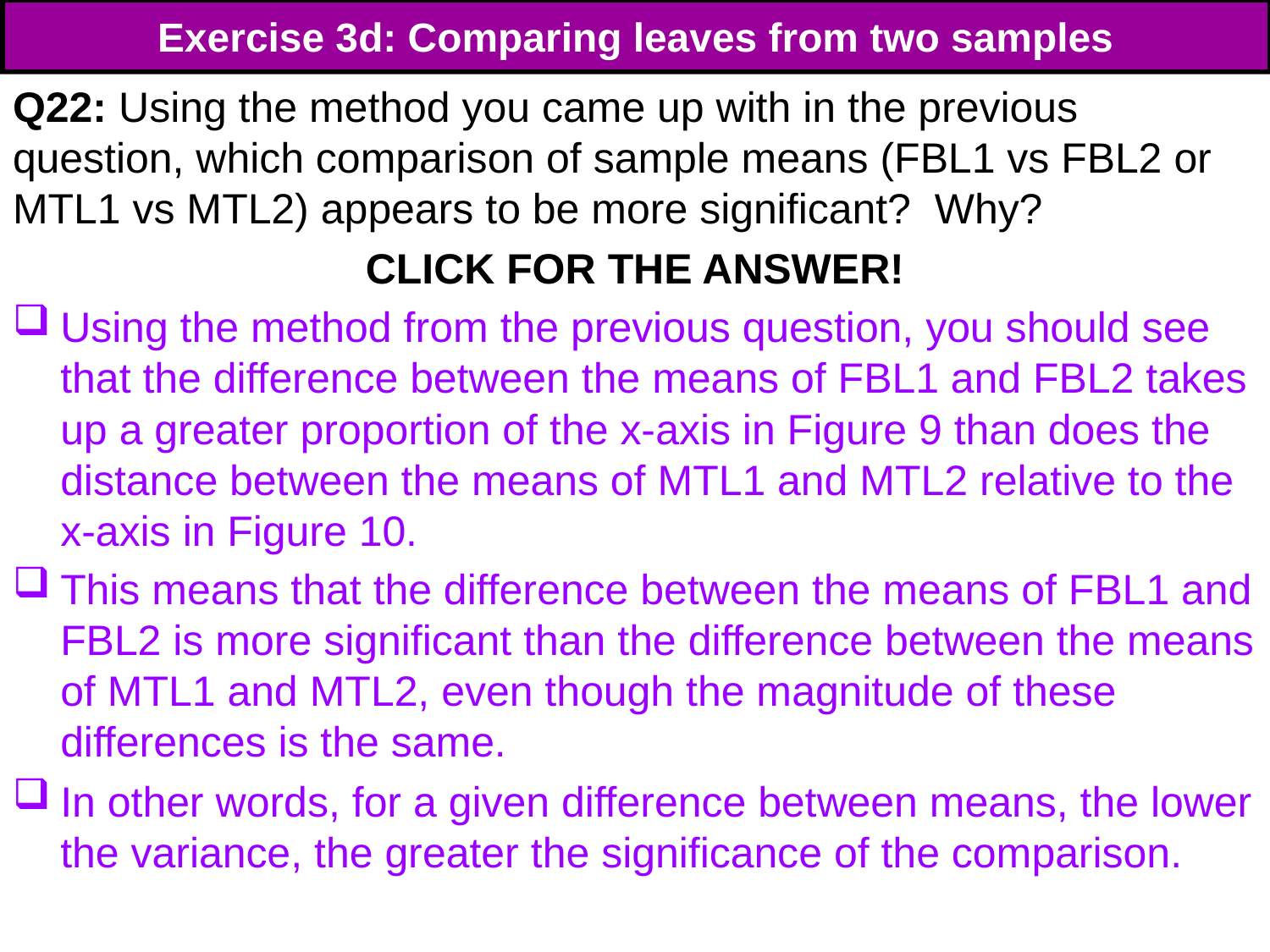

# Exercise 3d: Comparing leaves from two samples
Q22: Using the method you came up with in the previous question, which comparison of sample means (FBL1 vs FBL2 or MTL1 vs MTL2) appears to be more significant?  Why?
CLICK FOR THE ANSWER!
Using the method from the previous question, you should see that the difference between the means of FBL1 and FBL2 takes up a greater proportion of the x-axis in Figure 9 than does the distance between the means of MTL1 and MTL2 relative to the x-axis in Figure 10.
This means that the difference between the means of FBL1 and FBL2 is more significant than the difference between the means of MTL1 and MTL2, even though the magnitude of these differences is the same.
In other words, for a given difference between means, the lower the variance, the greater the significance of the comparison.

102
102